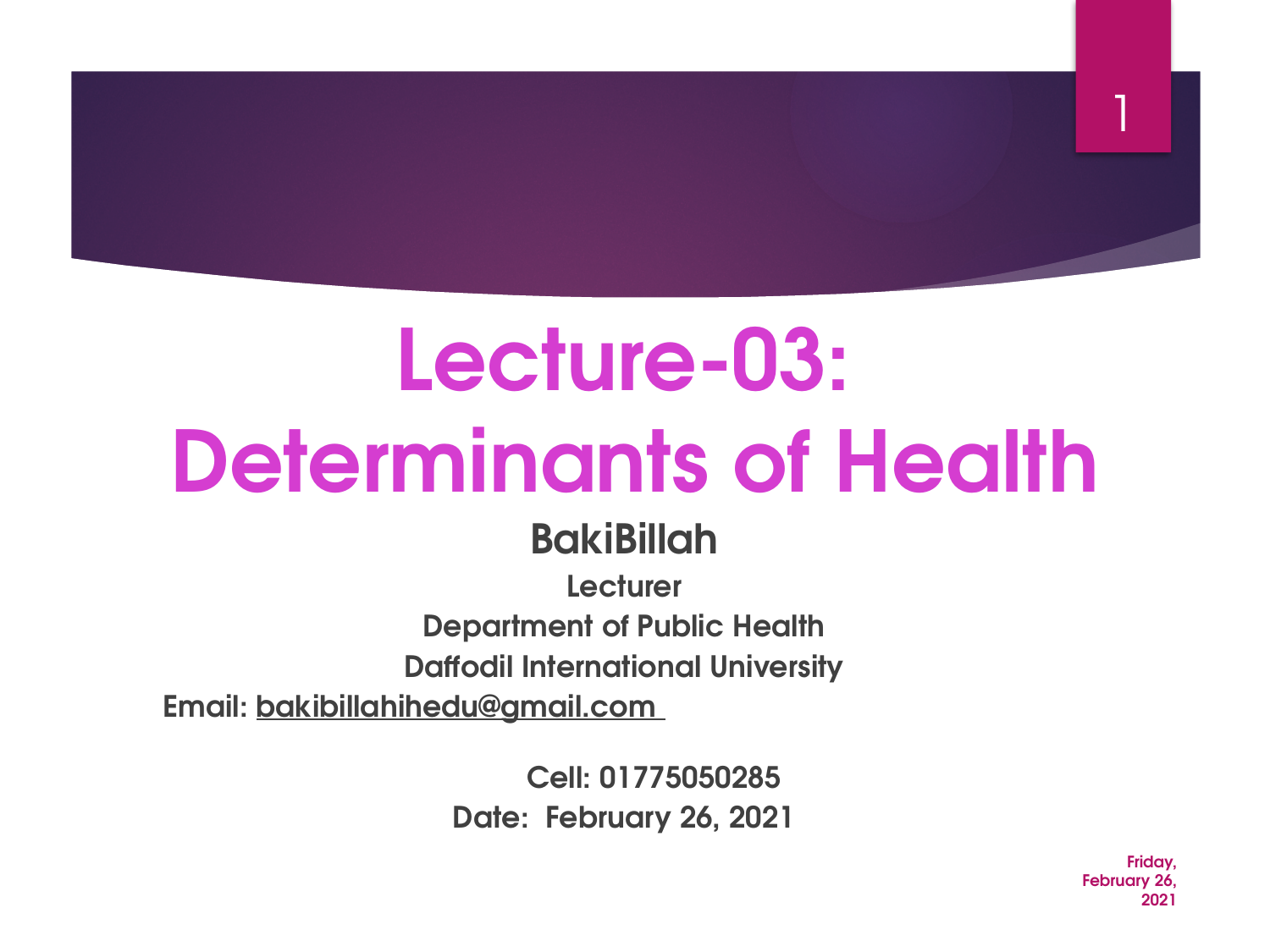

1
# Lecture-03: Determinants of Health

 BakiBillah
Lecturer
Department of Public Health
Daffodil International University
Email: bakibillahihedu@gmail.com                                                                                                                                                                 Cell: 01775050285
Date:  February 26, 2021

Friday, February 26, 2021